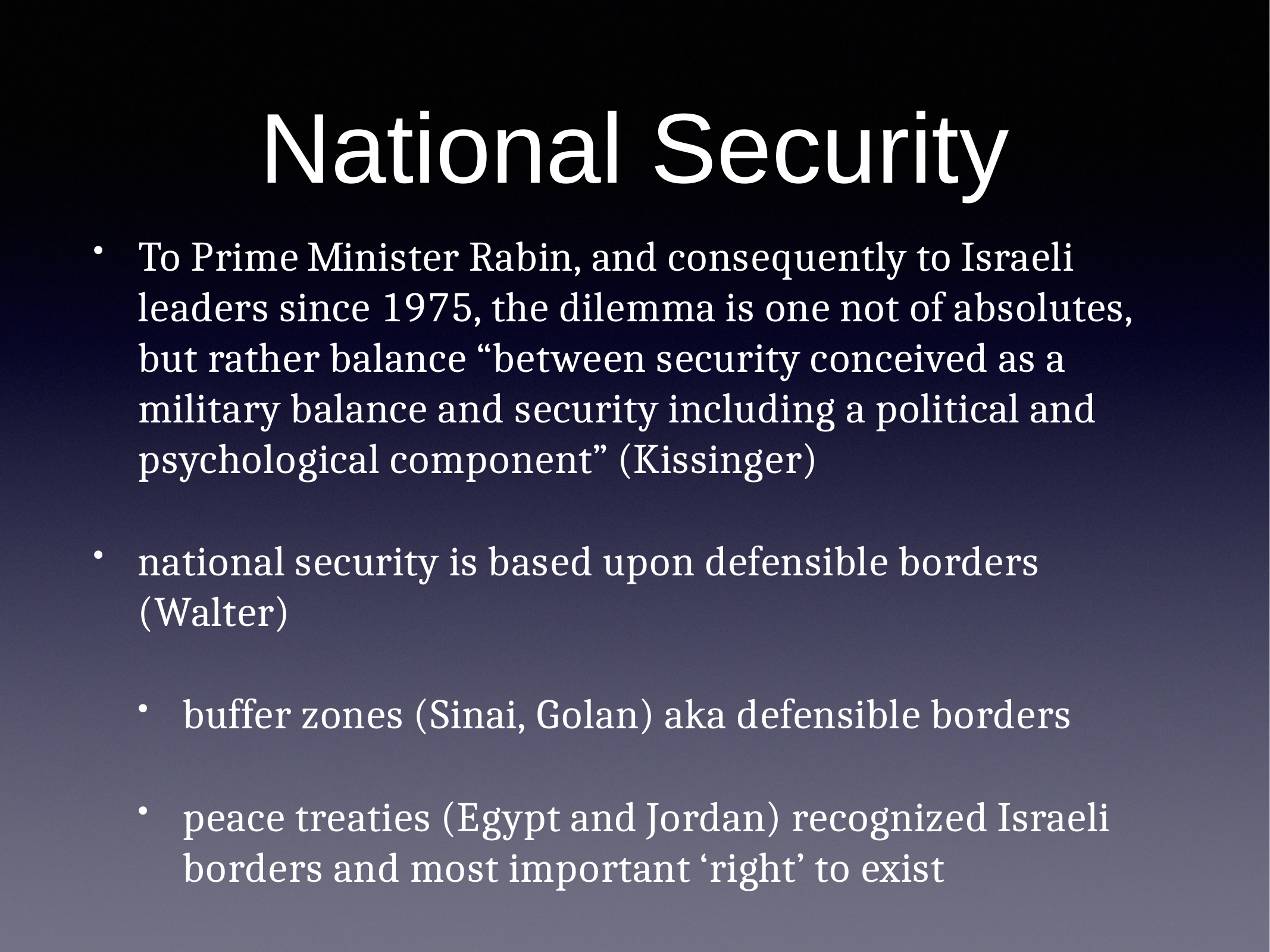

# National Security
To Prime Minister Rabin, and consequently to Israeli leaders since 1975, the dilemma is one not of absolutes, but rather balance “between security conceived as a military balance and security including a political and psychological component” (Kissinger)
national security is based upon defensible borders (Walter)
buffer zones (Sinai, Golan) aka defensible borders
peace treaties (Egypt and Jordan) recognized Israeli borders and most important ‘right’ to exist